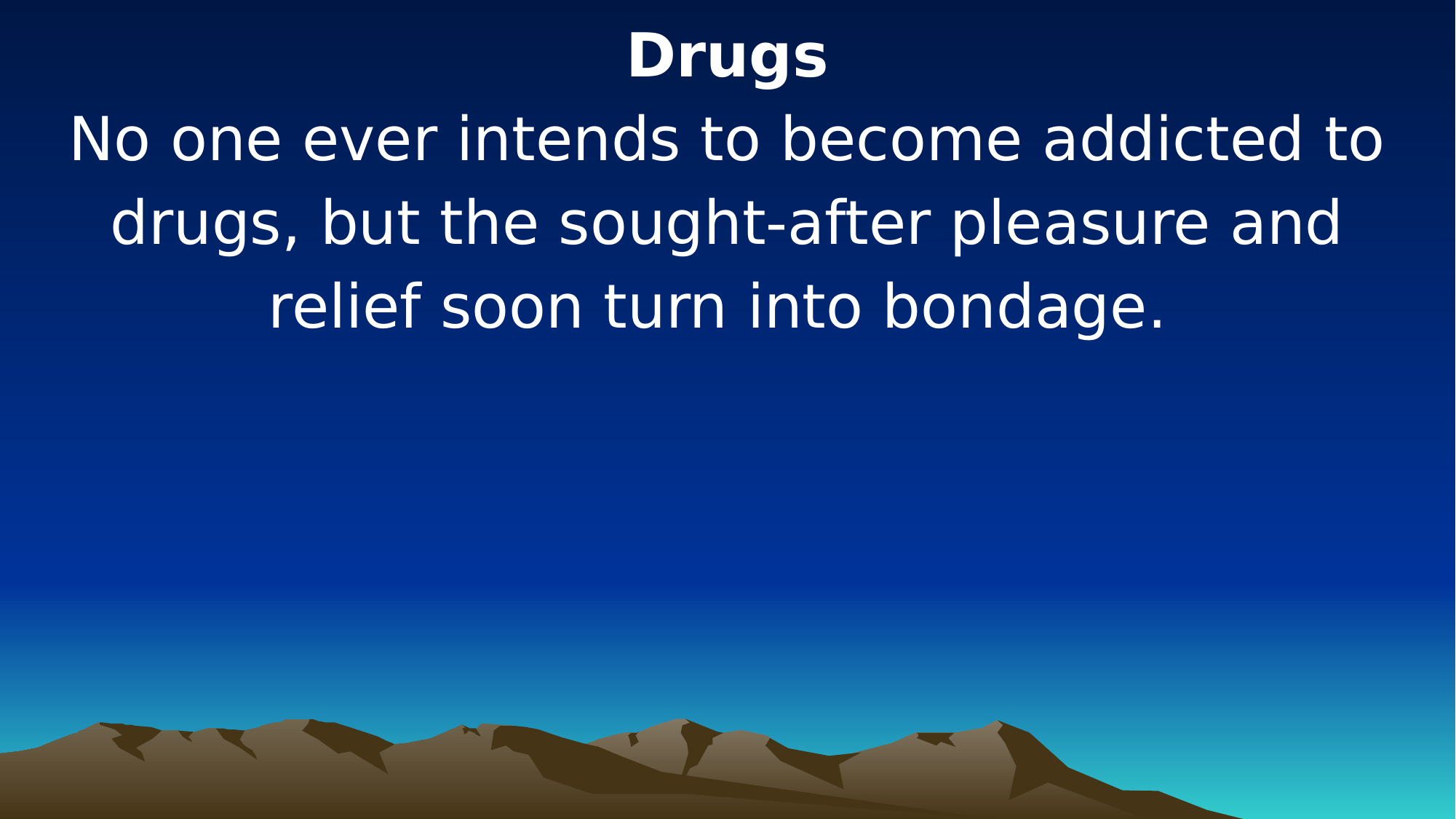

Drugs
No one ever intends to become addicted to drugs, but the sought-after pleasure and relief soon turn into bondage.